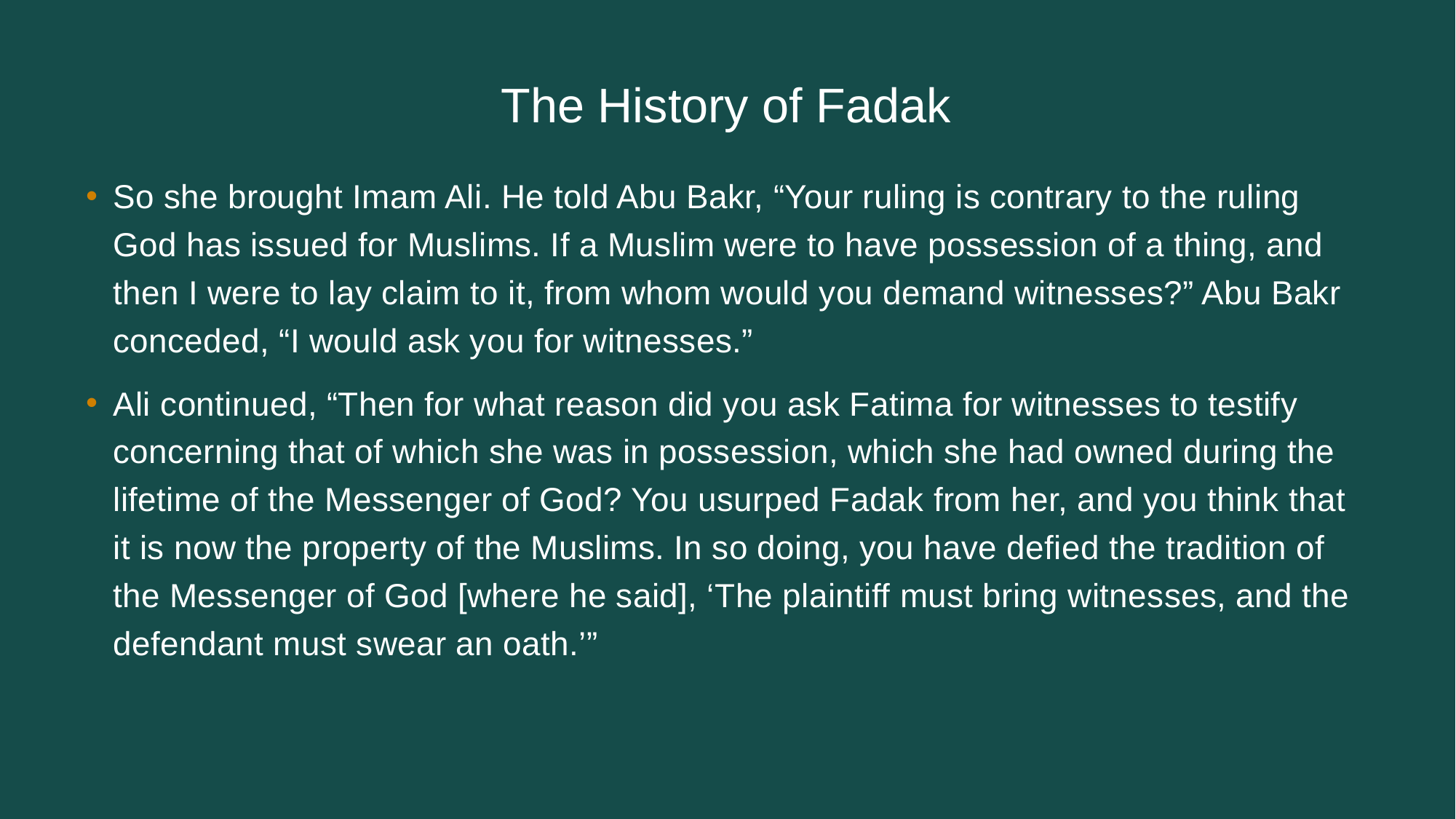

# The History of Fadak
So she brought Imam Ali. He told Abu Bakr, “Your ruling is contrary to the ruling God has issued for Muslims. If a Muslim were to have possession of a thing, and then I were to lay claim to it, from whom would you demand witnesses?” Abu Bakr conceded, “I would ask you for witnesses.”
Ali continued, “Then for what reason did you ask Fatima for witnesses to testify concerning that of which she was in possession, which she had owned during the lifetime of the Messenger of God? You usurped Fadak from her, and you think that it is now the property of the Muslims. In so doing, you have defied the tradition of the Messenger of God [where he said], ‘The plaintiff must bring witnesses, and the defendant must swear an oath.’”